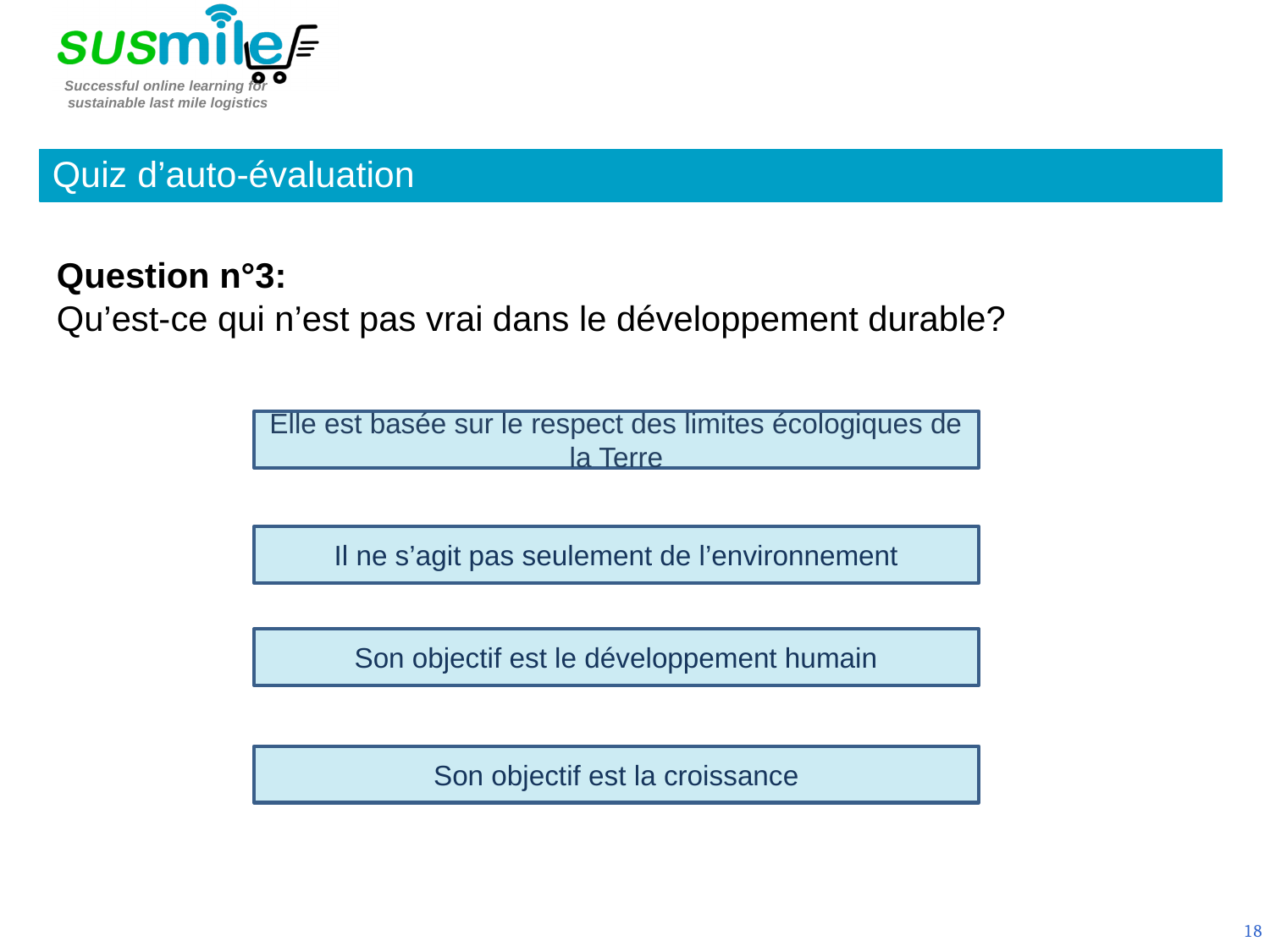

Quiz d’auto-évaluation
Question n°3:
Qu’est-ce qui n’est pas vrai dans le développement durable?
Elle est basée sur le respect des limites écologiques de la Terre
Il ne s’agit pas seulement de l’environnement
Son objectif est le développement humain
Son objectif est la croissance
18